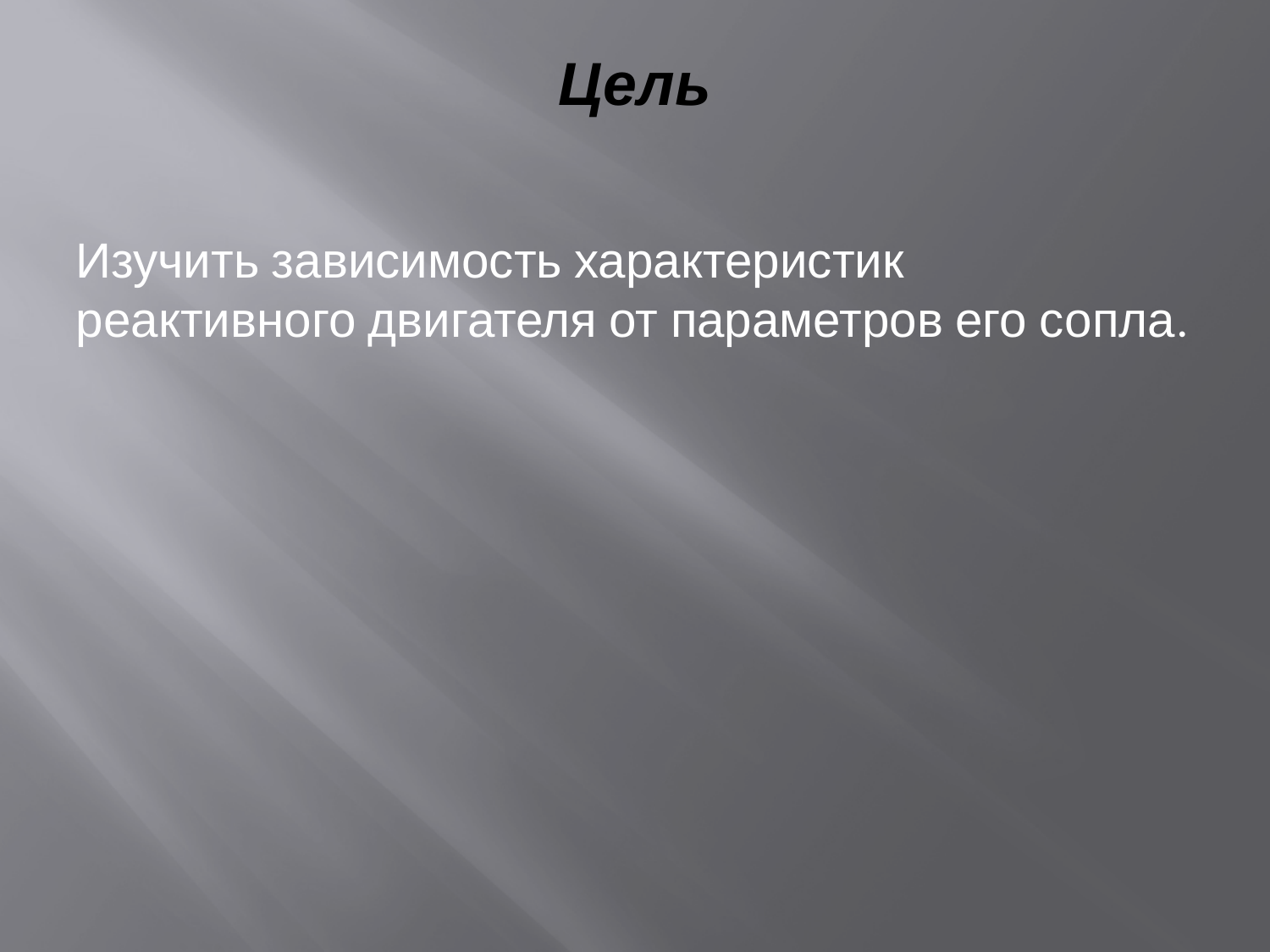

# Цель
Изучить зависимость характеристик реактивного двигателя от параметров его сопла.